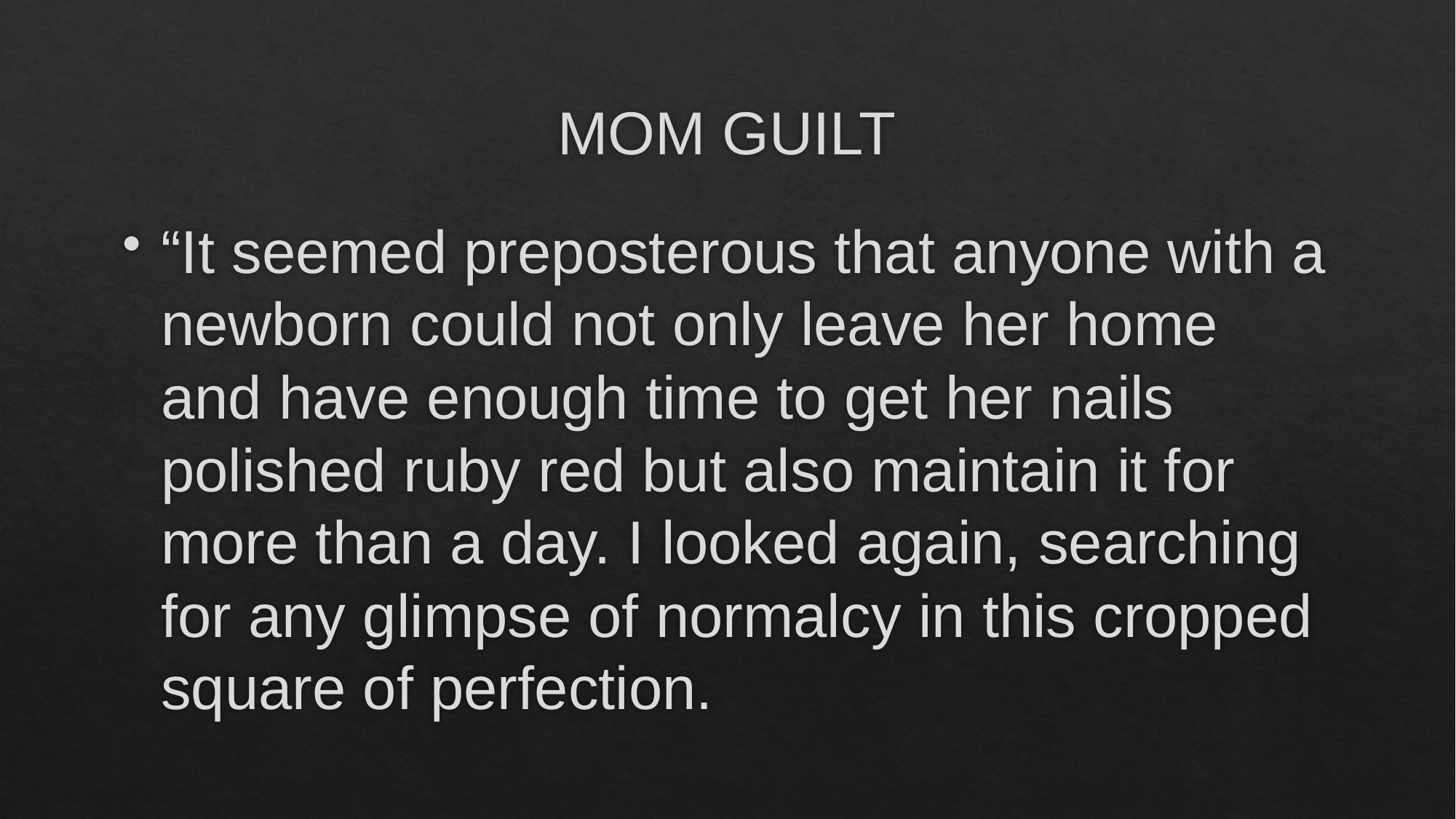

# MOM GUILT
“It seemed preposterous that anyone with a newborn could not only leave her home and have enough time to get her nails polished ruby red but also maintain it for more than a day. I looked again, searching for any glimpse of normalcy in this cropped square of perfection.